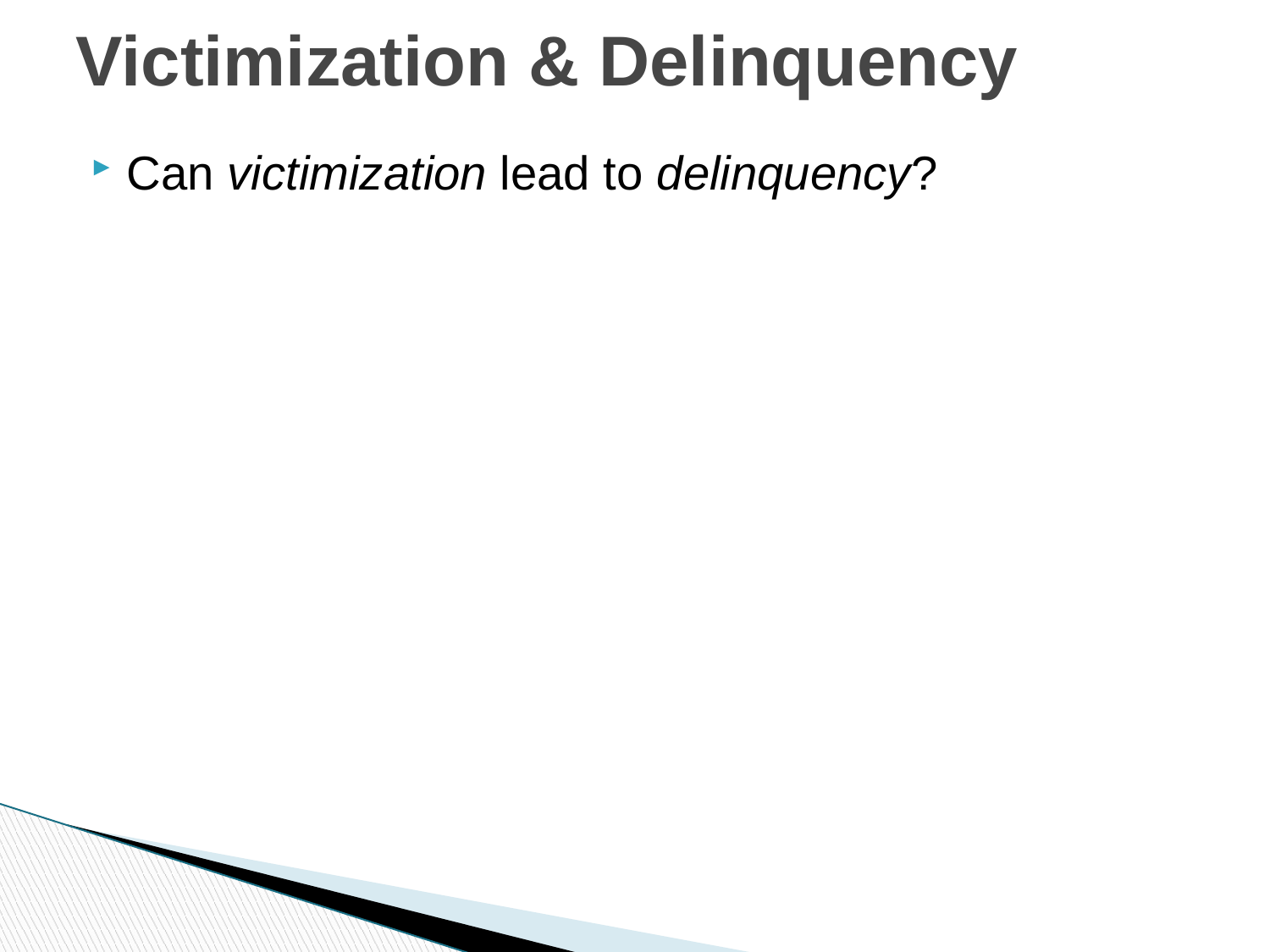

# Victimization & Delinquency
Can victimization lead to delinquency?